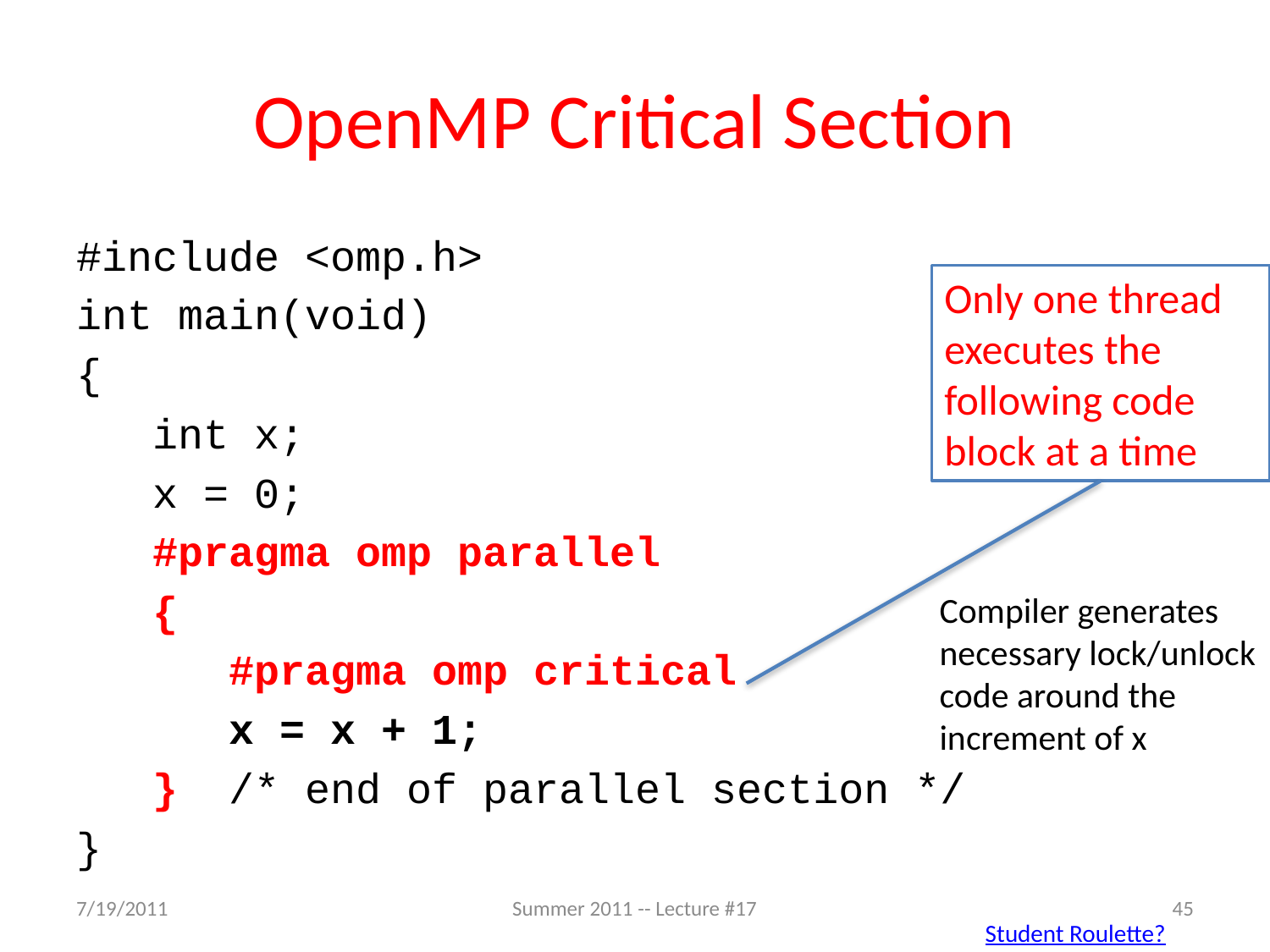

# OpenMP Critical Section
#include <omp.h>
int main(void)
{
   int x;
   x = 0;
   #pragma omp parallel
   {
      #pragma omp critical
      x = x + 1;
   }  /* end of parallel section */
}
Only one thread executes the following code block at a time
Compiler generates
necessary lock/unlock
code around the
increment of x
7/19/2011
Summer 2011 -- Lecture #17
45
Student Roulette?